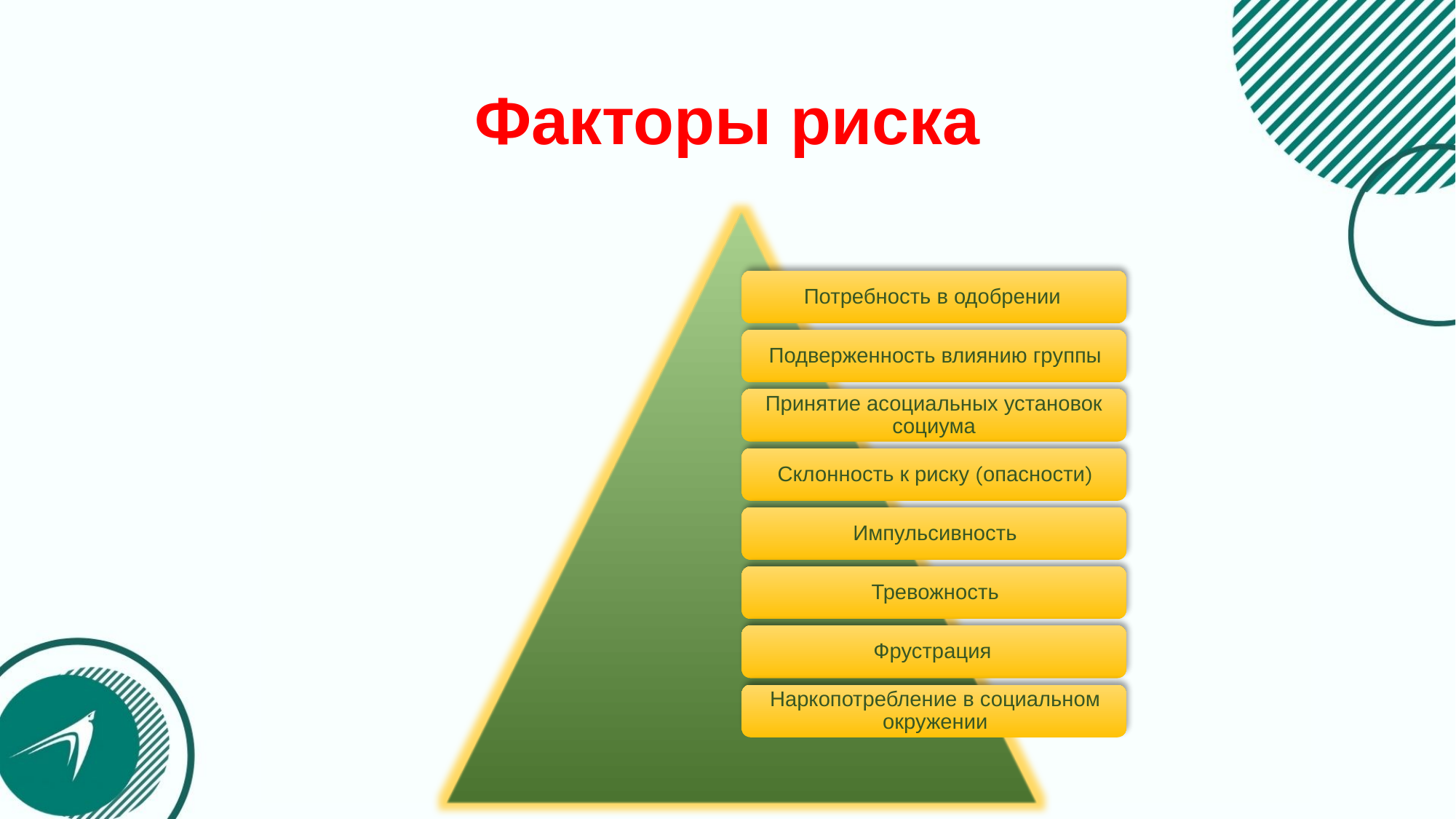

# Факторы риска
Потребность в одобрении
Подверженность влиянию группы
Принятие асоциальных установок социума
Склонность к риску (опасности)
Импульсивность
Тревожность
Фрустрация
Наркопотребление в социальном окружении